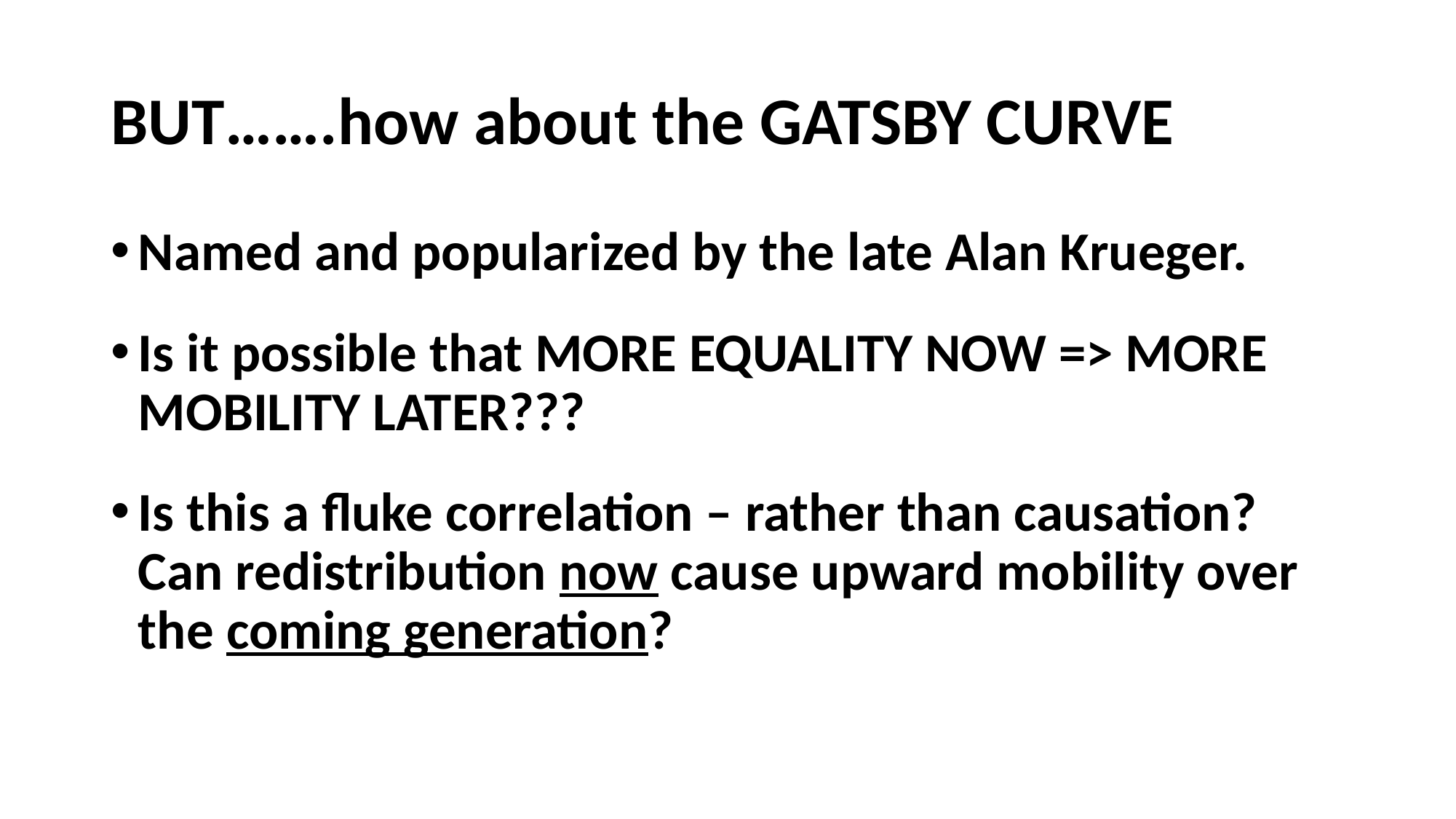

# BUT…….how about the GATSBY CURVE
Named and popularized by the late Alan Krueger.

Is it possible that MORE EQUALITY NOW => MORE MOBILITY LATER???

Is this a fluke correlation – rather than causation? Can redistribution now cause upward mobility over the coming generation?